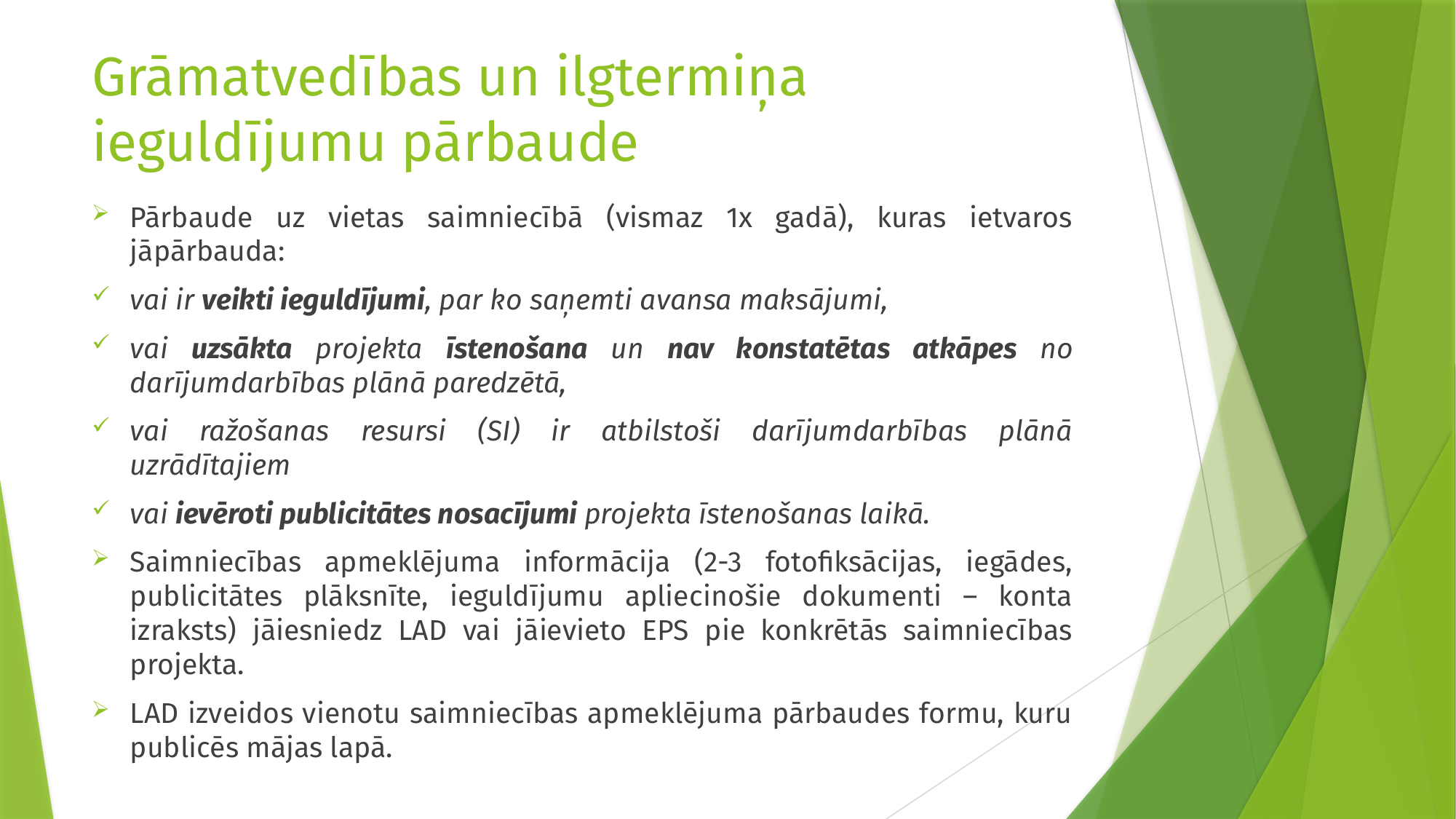

# Grāmatvedības un ilgtermiņa ieguldījumu pārbaude
Pārbaude uz vietas saimniecībā (vismaz 1x gadā), kuras ietvaros jāpārbauda:
vai ir veikti ieguldījumi, par ko saņemti avansa maksājumi,
vai uzsākta projekta īstenošana un nav konstatētas atkāpes no darījumdarbības plānā paredzētā,
vai ražošanas resursi (SI) ir atbilstoši darījumdarbības plānā uzrādītajiem
vai ievēroti publicitātes nosacījumi projekta īstenošanas laikā.
Saimniecības apmeklējuma informācija (2-3 fotofiksācijas, iegādes, publicitātes plāksnīte, ieguldījumu apliecinošie dokumenti – konta izraksts) jāiesniedz LAD vai jāievieto EPS pie konkrētās saimniecības projekta.
LAD izveidos vienotu saimniecības apmeklējuma pārbaudes formu, kuru publicēs mājas lapā.